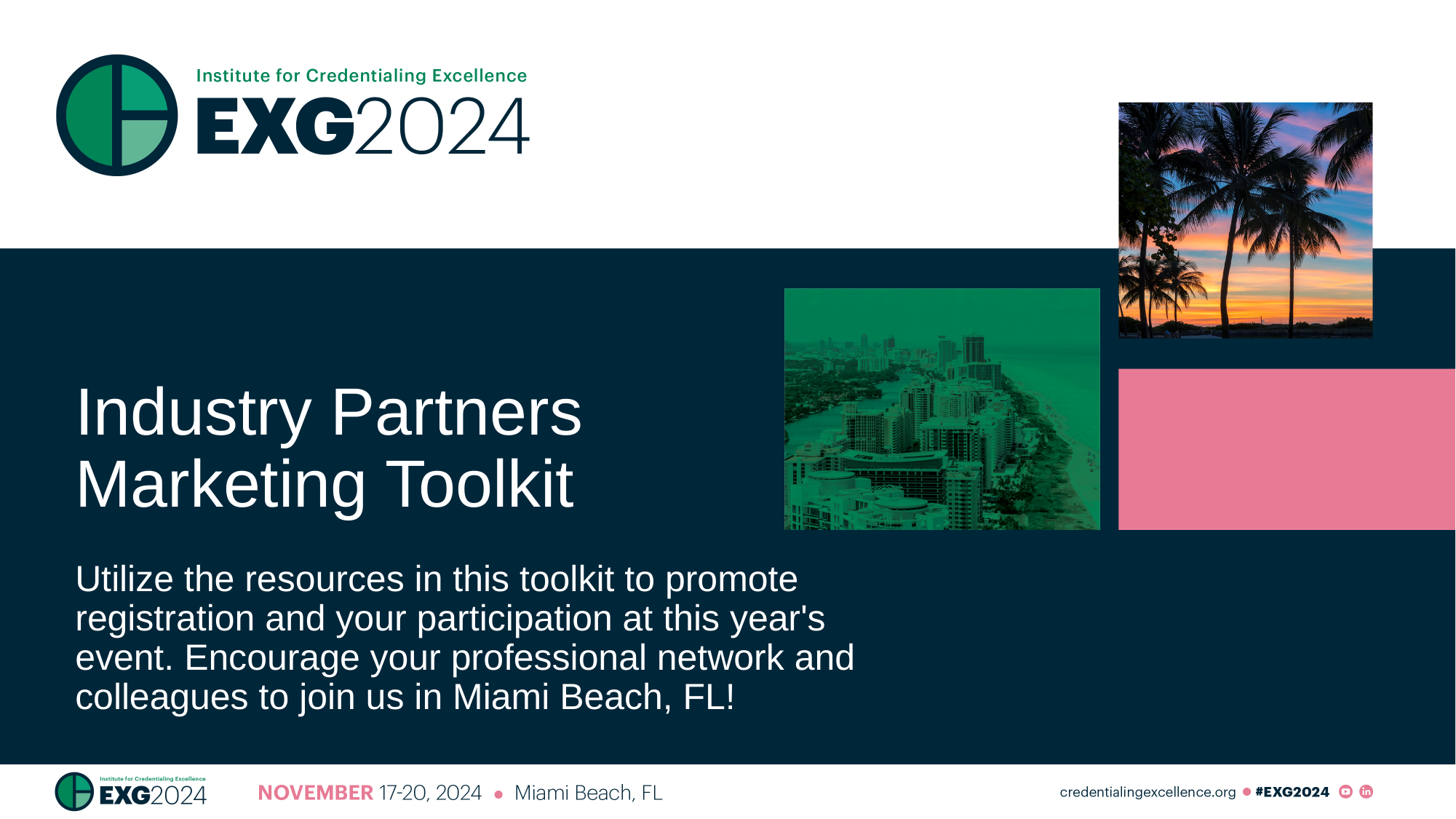

# Industry Partners Marketing Toolkit
Utilize the resources in this toolkit to promote registration and your participation at this year's event. Encourage your professional network and colleagues to join us in Miami Beach, FL!